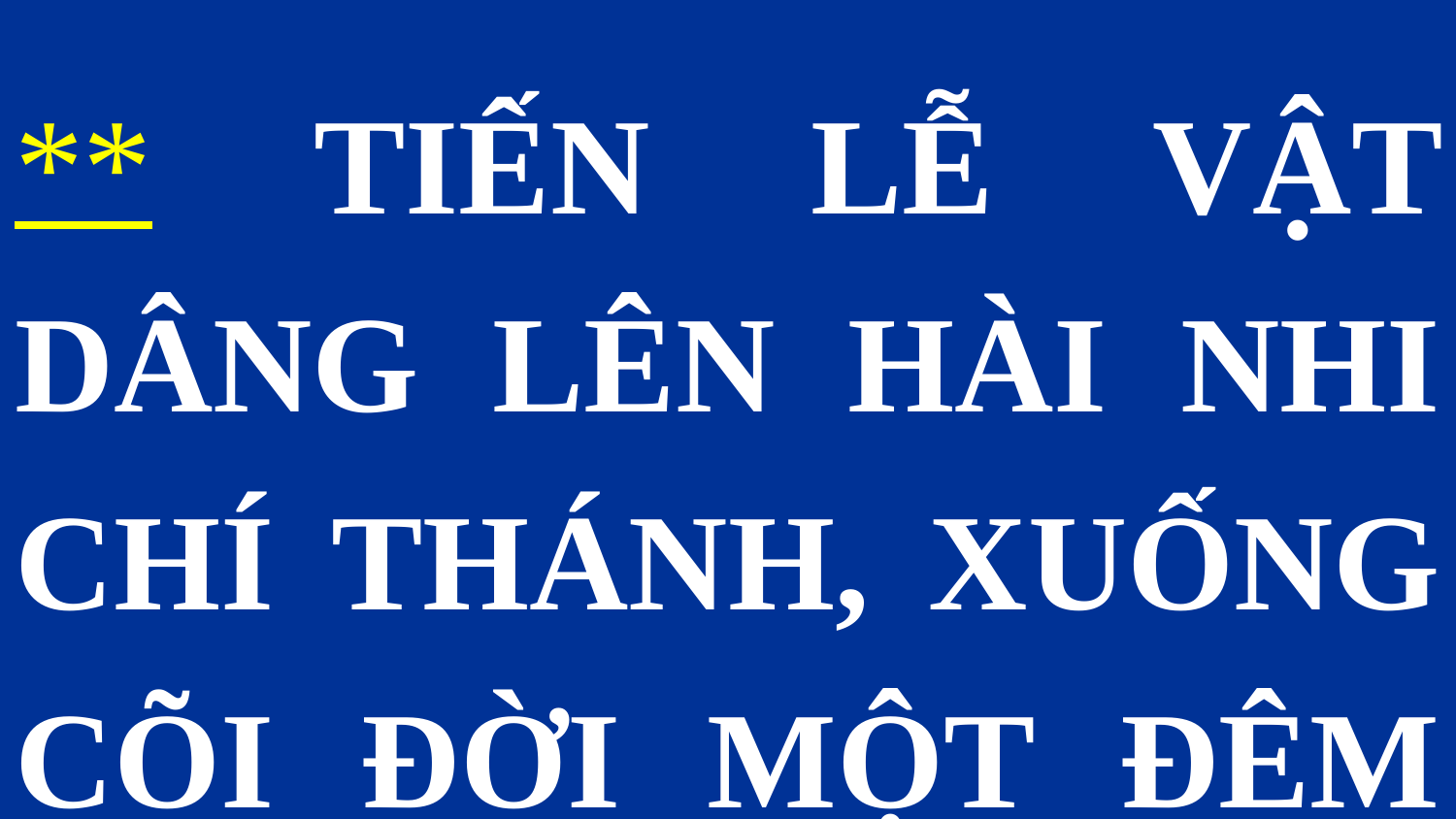

** TIẾN LỄ VẬT DÂNG LÊN HÀI NHI CHÍ THÁNH, XUỐNG CÕI ĐỜI MỘT ĐÊM GIÁ LẠNH TỐI TĂM